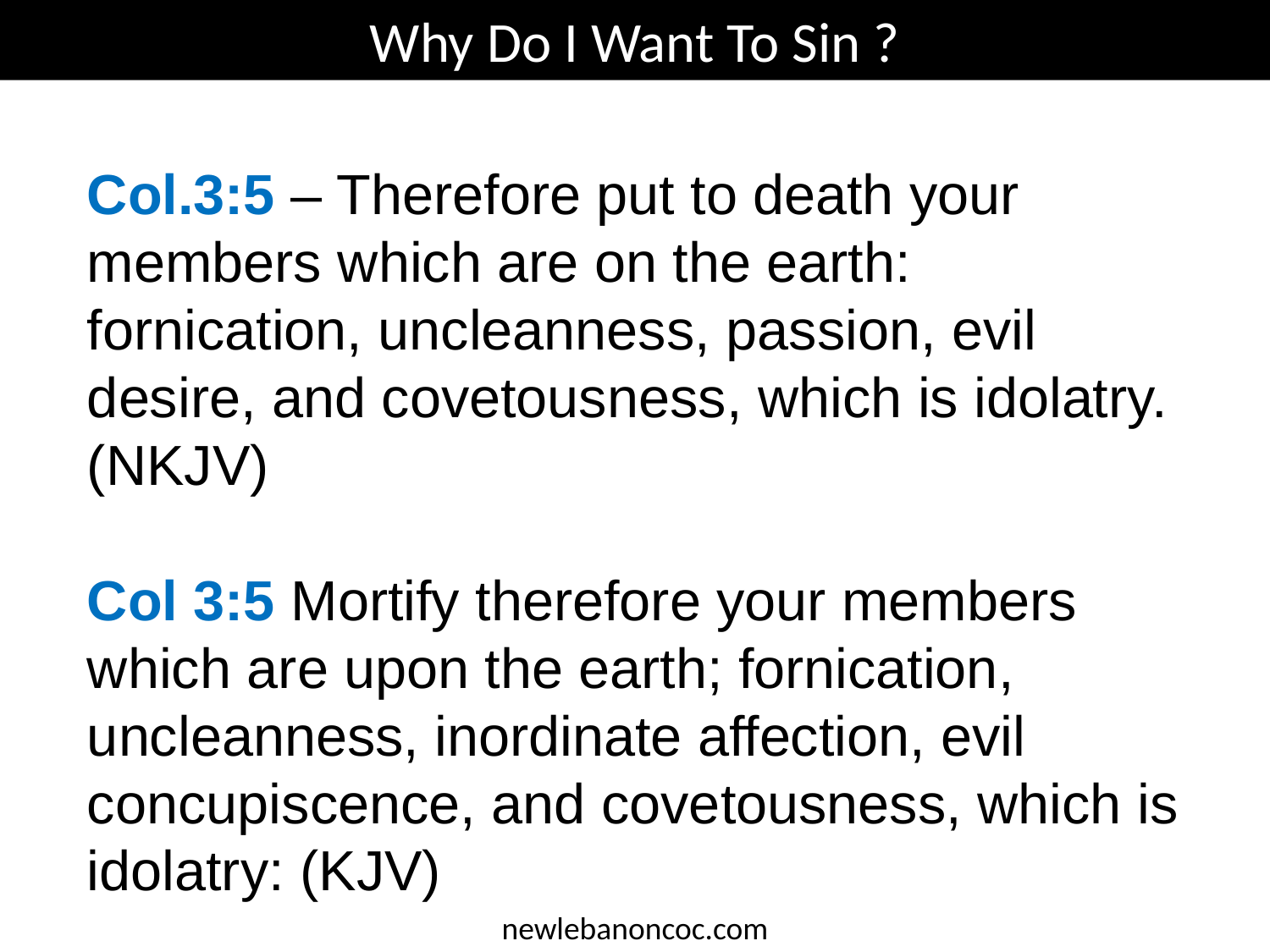

Why Do I Want To Sin ?
Col.3:5 – Therefore put to death your members which are on the earth: fornication, uncleanness, passion, evil desire, and covetousness, which is idolatry. (NKJV)

Col 3:5 Mortify therefore your members which are upon the earth; fornication, uncleanness, inordinate affection, evil concupiscence, and covetousness, which is idolatry: (KJV)
newlebanoncoc.com